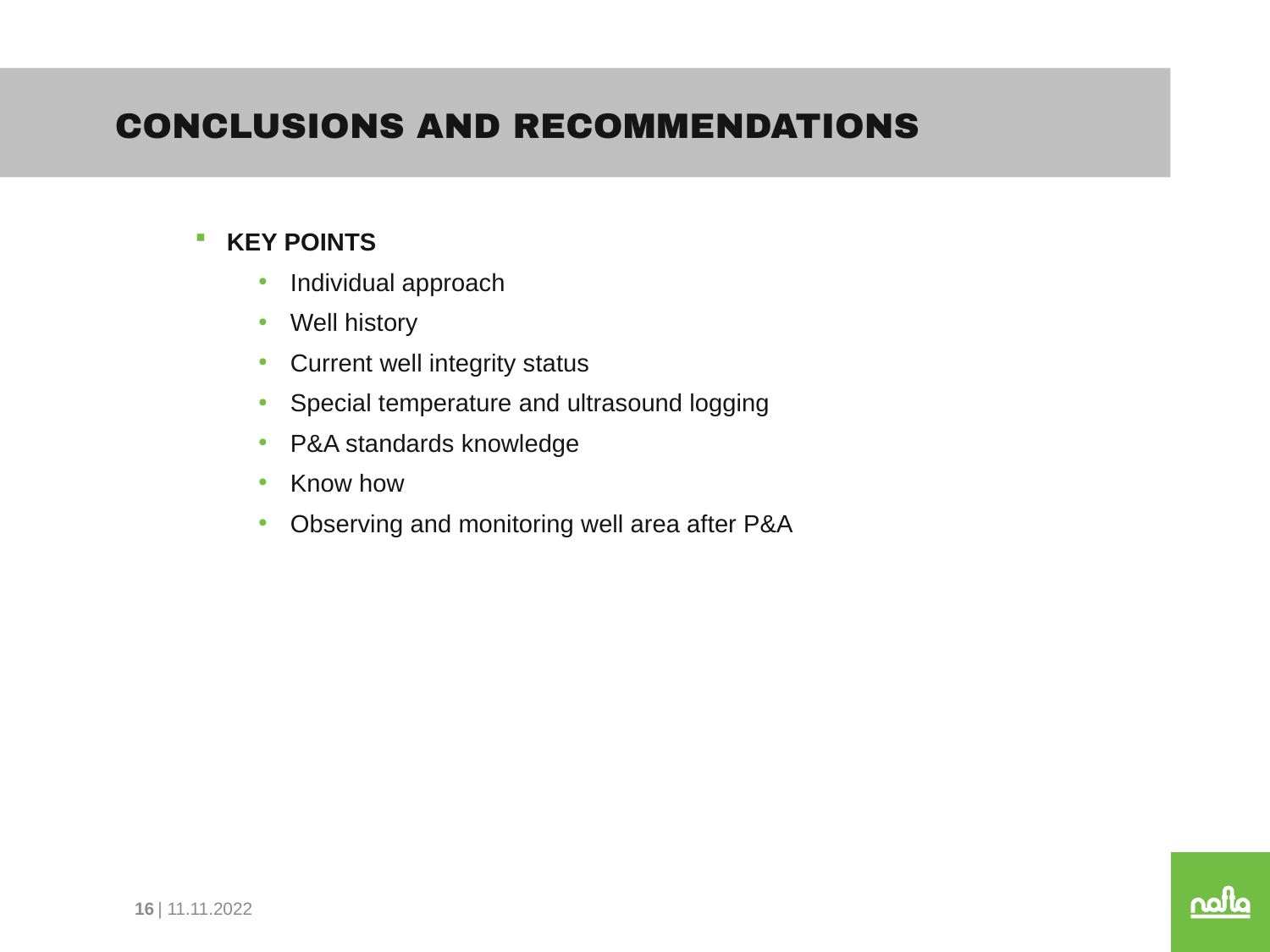

Conclusions and recommendations
KEY POINTS
Individual approach
Well history
Current well integrity status
Special temperature and ultrasound logging
P&A standards knowledge
Know how
Observing and monitoring well area after P&A

16
| 11.11.2022